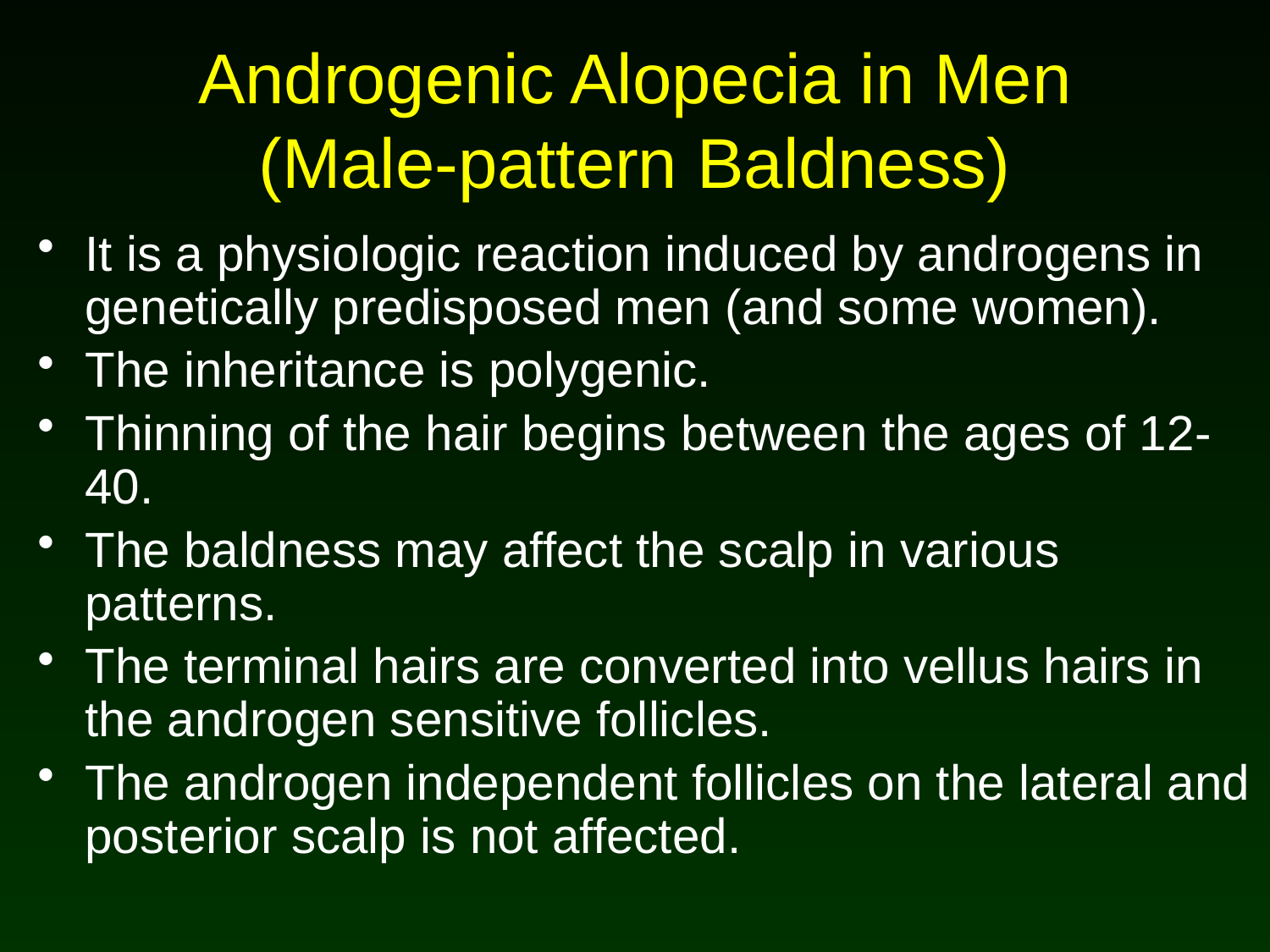

# Androgenic Alopecia in Men (Male-pattern Baldness)
It is a physiologic reaction induced by androgens in genetically predisposed men (and some women).
The inheritance is polygenic.
Thinning of the hair begins between the ages of 12-40.
The baldness may affect the scalp in various patterns.
The terminal hairs are converted into vellus hairs in the androgen sensitive follicles.
The androgen independent follicles on the lateral and posterior scalp is not affected.